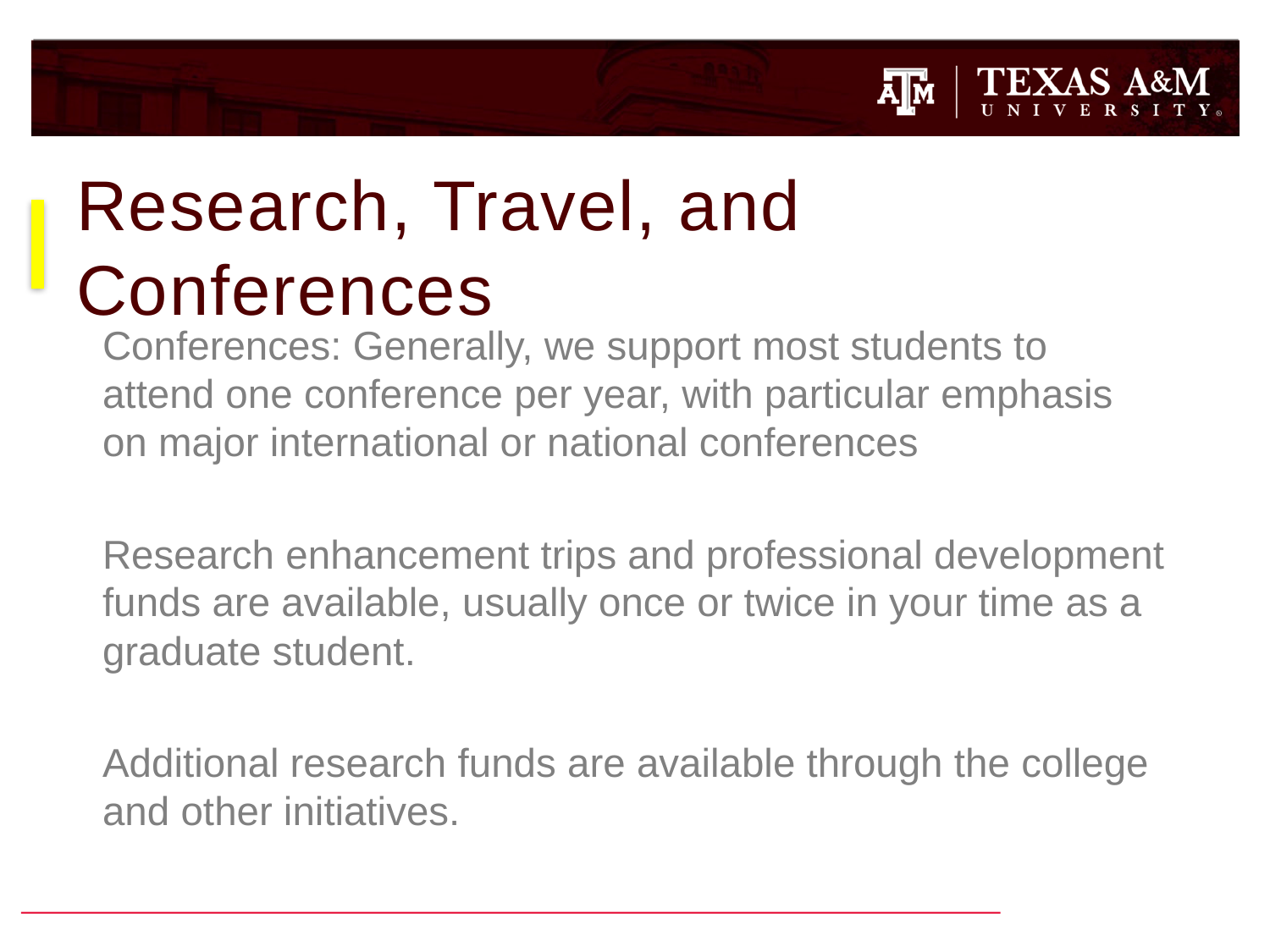

# Research, Travel, and Conferences
Conferences: Generally, we support most students to attend one conference per year, with particular emphasis on major international or national conferences

Research enhancement trips and professional development funds are available, usually once or twice in your time as a graduate student.

Additional research funds are available through the college and other initiatives.